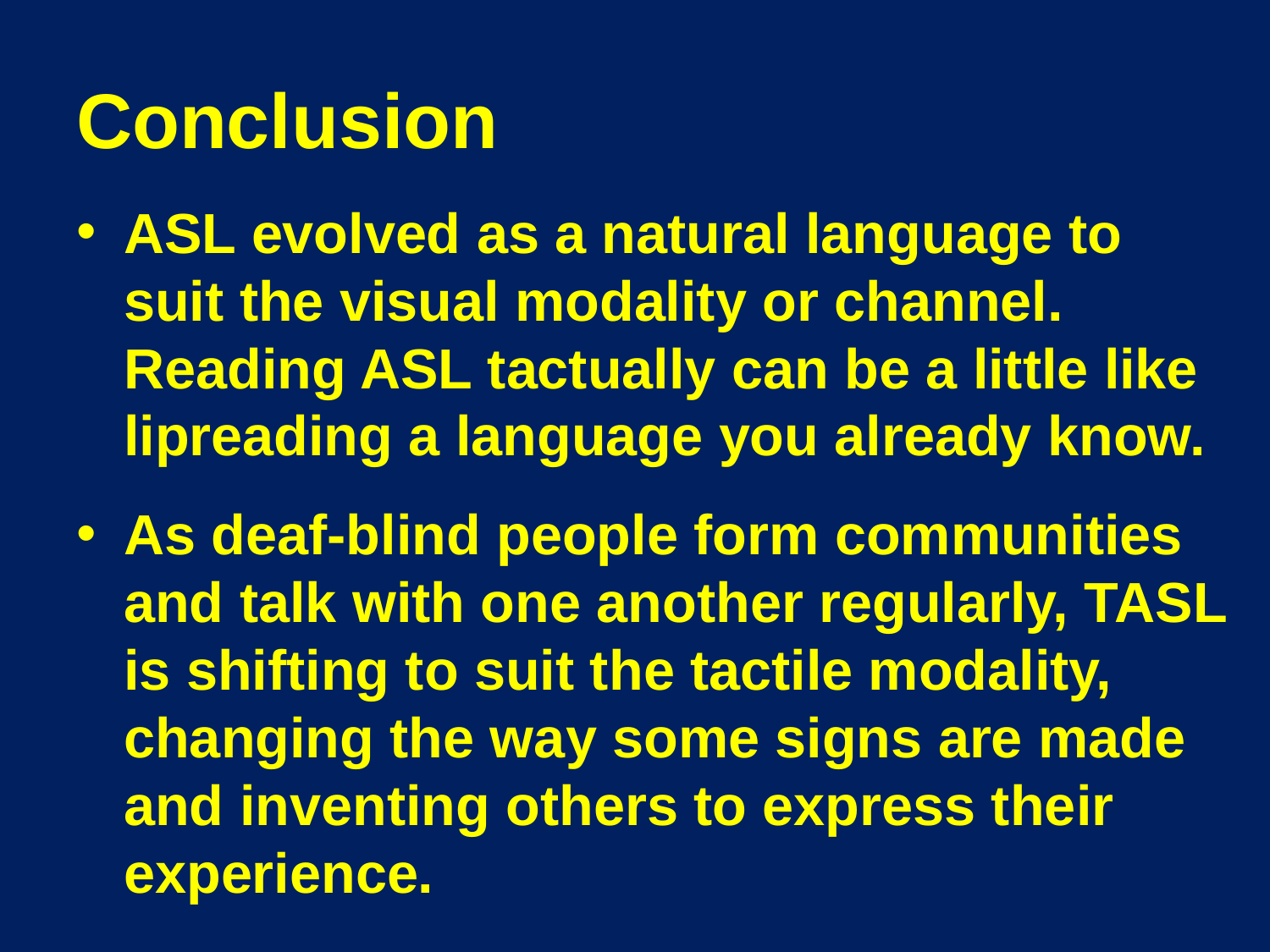

# Conclusion
ASL evolved as a natural language to suit the visual modality or channel.  Reading ASL tactually can be a little like lipreading a language you already know.

As deaf-blind people form communities and talk with one another regularly, TASL is shifting to suit the tactile modality, changing the way some signs are made and inventing others to express their experience.